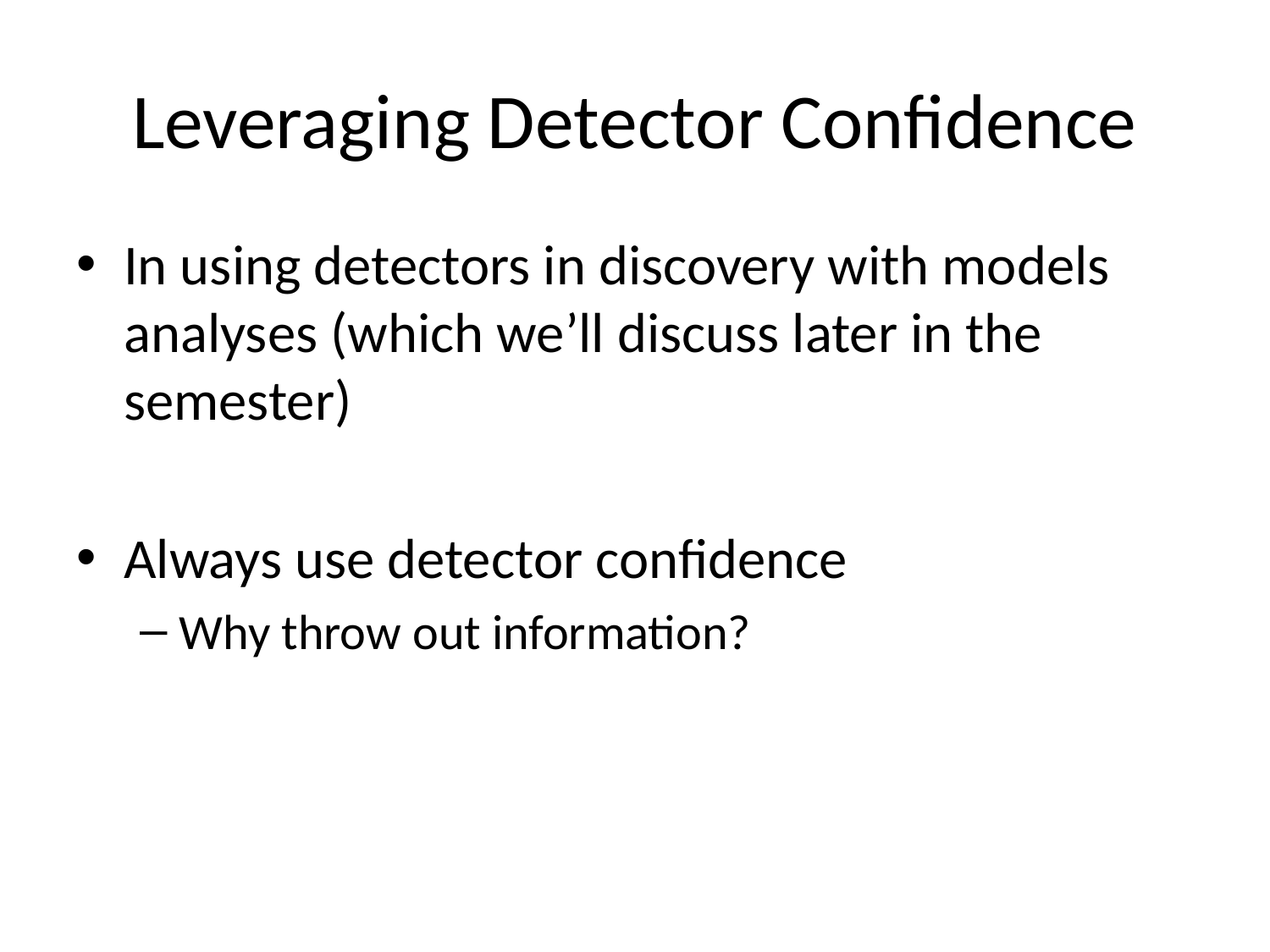

# Leveraging Detector Confidence
In using detectors in discovery with models analyses (which we’ll discuss later in the semester)

Always use detector confidence
Why throw out information?